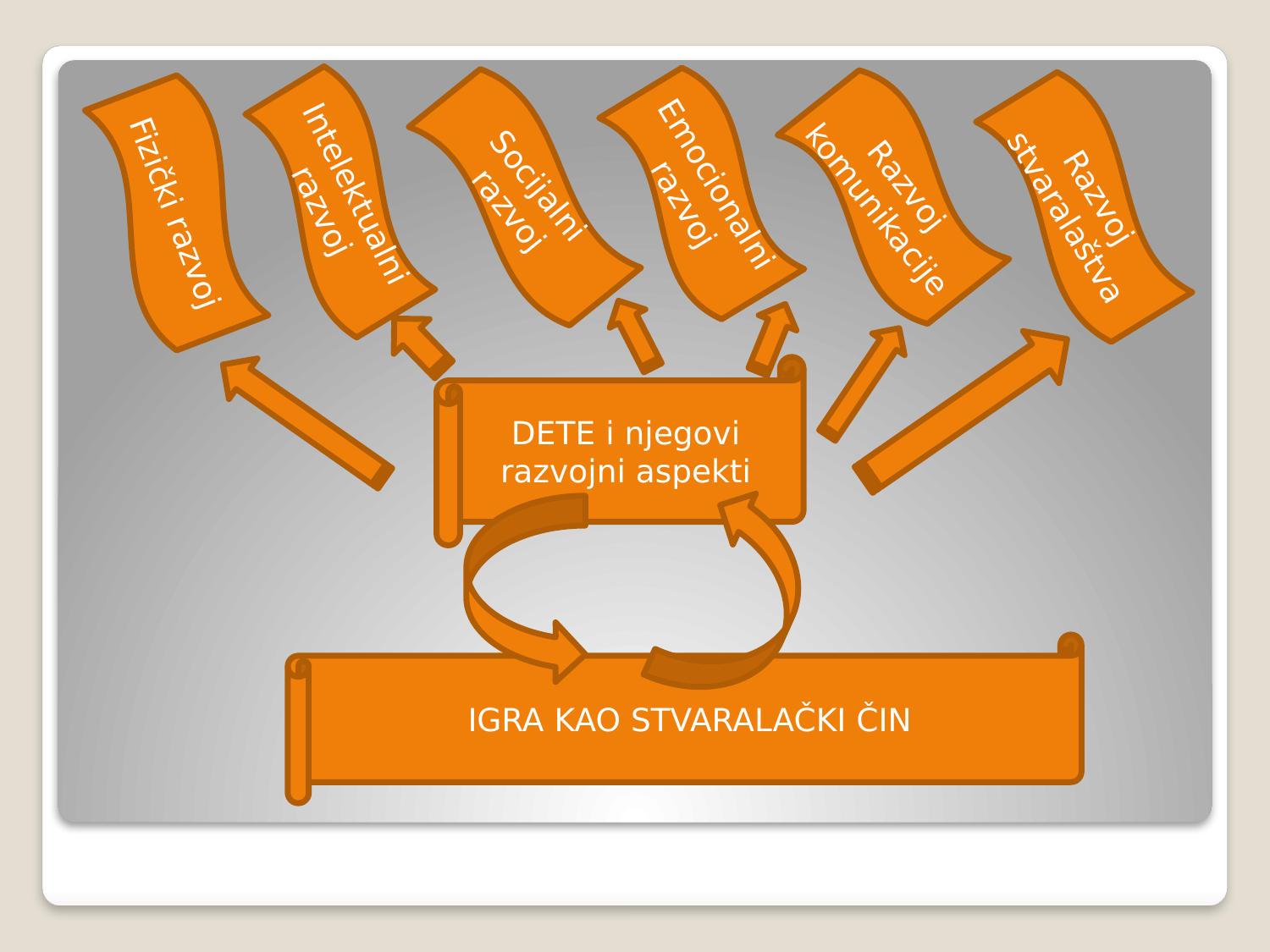

Razvoj komunikacije
Emocionalni razvoj
Socijalni razvoj
Intelektualni razvoj
Razvoj stvaralaštva
Fizički razvoj

DETE i njegovi razvojni aspekti

IGRA KAO STVARALAČKI ČIN
#